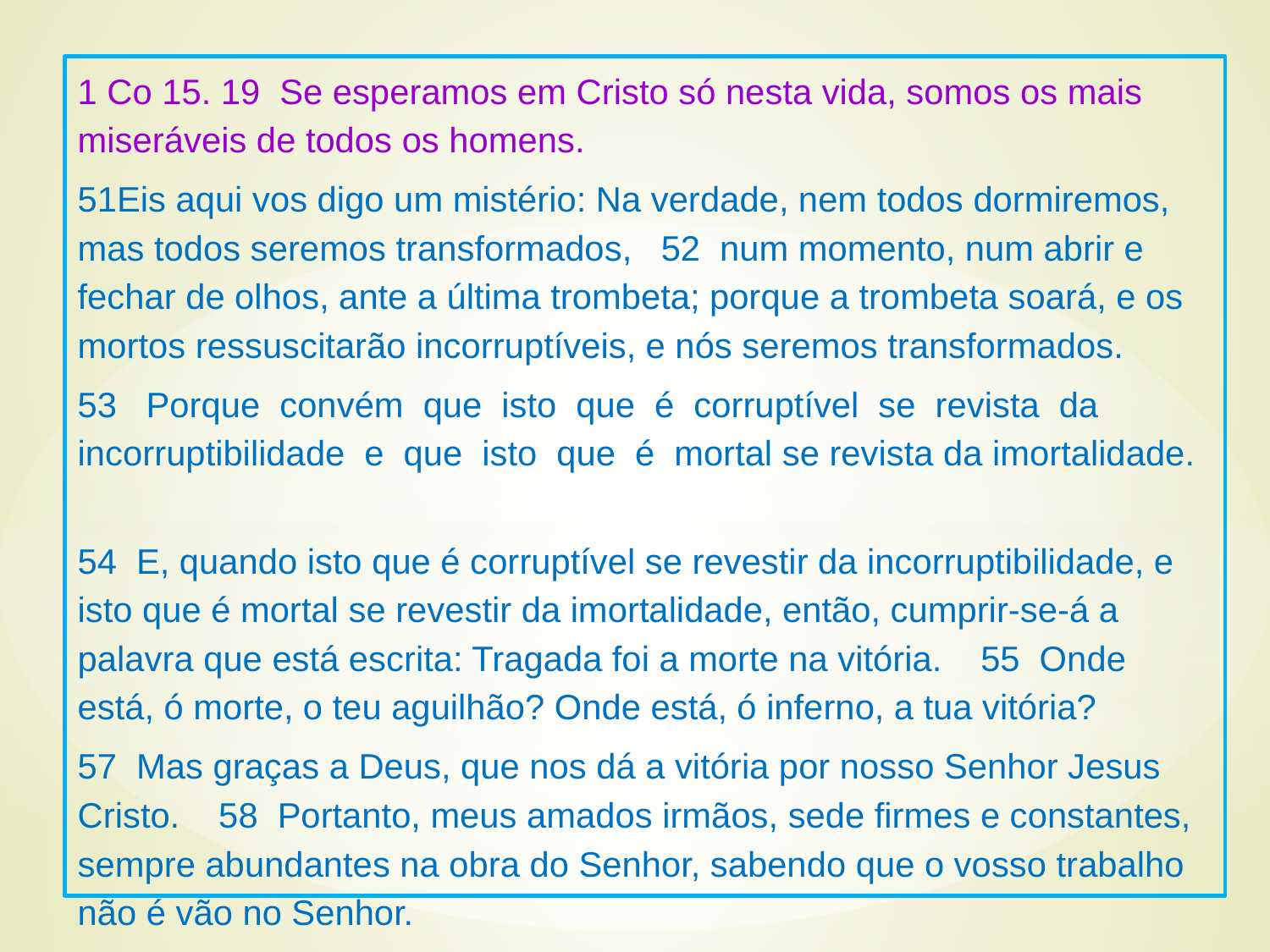

1 Co 15. 19  Se esperamos em Cristo só nesta vida, somos os mais miseráveis de todos os homens.
51Eis aqui vos digo um mistério: Na verdade, nem todos dormiremos, mas todos seremos transformados,   52  num momento, num abrir e fechar de olhos, ante a última trombeta; porque a trombeta soará, e os mortos ressuscitarão incorruptíveis, e nós seremos transformados.
53   Porque  convém  que  isto  que  é  corruptível  se  revista  da incorruptibilidade  e  que  isto  que  é  mortal se revista da imortalidade.
54  E, quando isto que é corruptível se revestir da incorruptibilidade, e isto que é mortal se revestir da imortalidade, então, cumprir-se-á a palavra que está escrita: Tragada foi a morte na vitória.    55  Onde está, ó morte, o teu aguilhão? Onde está, ó inferno, a tua vitória?
57  Mas graças a Deus, que nos dá a vitória por nosso Senhor Jesus Cristo.    58  Portanto, meus amados irmãos, sede firmes e constantes, sempre abundantes na obra do Senhor, sabendo que o vosso trabalho não é vão no Senhor.